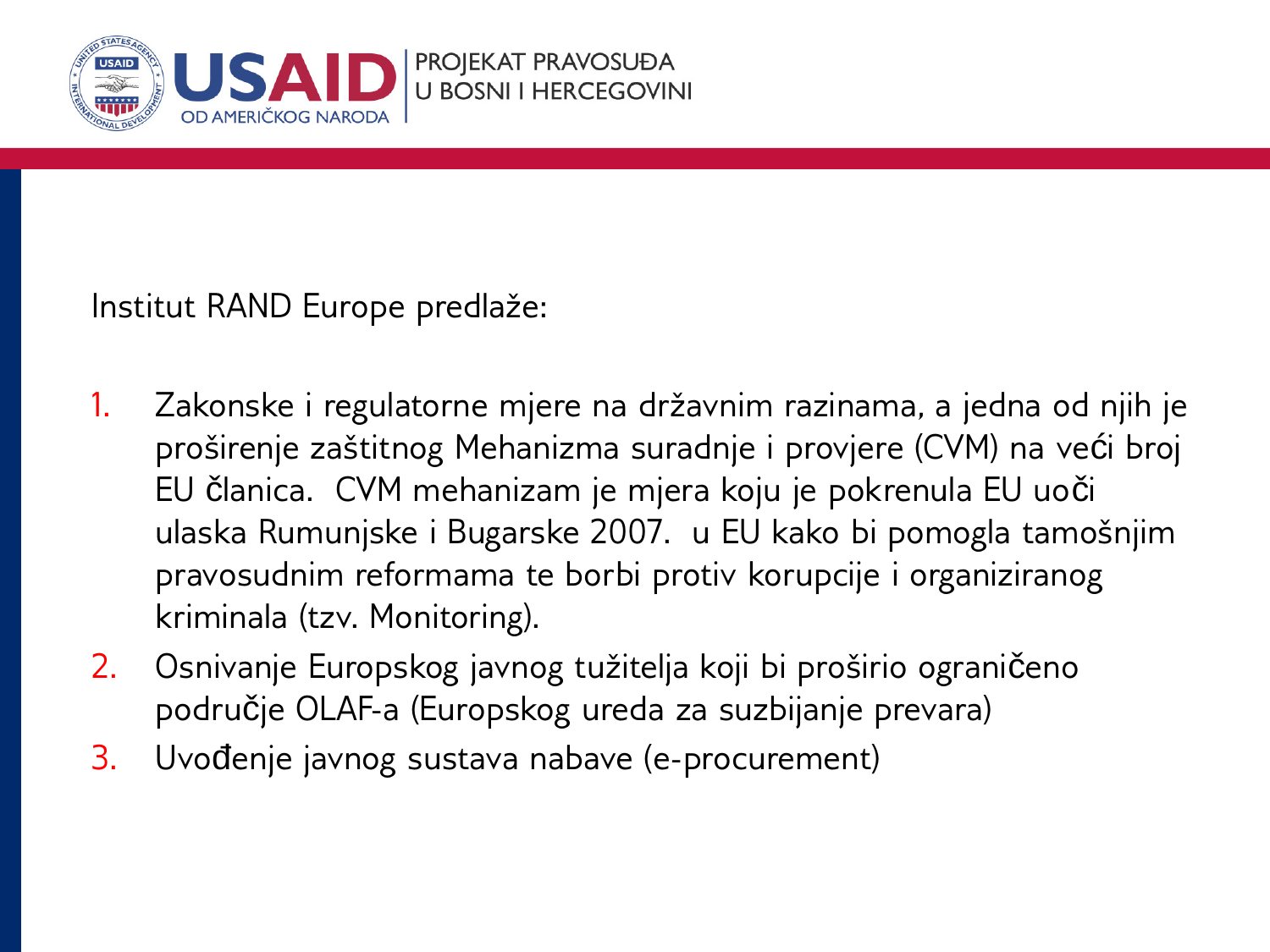

Institut RAND Europe predlaže:

Zakonske i regulatorne mjere na državnim razinama, a jedna od njih je proširenje zaštitnog Mehanizma suradnje i provjere (CVM) na veći broj EU članica.  CVM mehanizam je mjera koju je pokrenula EU uoči ulaska Rumunjske i Bugarske 2007.  u EU kako bi pomogla tamošnjim pravosudnim reformama te borbi protiv korupcije i organiziranog kriminala (tzv. Monitoring).
Osnivanje Europskog javnog tužitelja koji bi proširio ograničeno područje OLAF-a (Europskog ureda za suzbijanje prevara)
Uvođenje javnog sustava nabave (e-procurement)